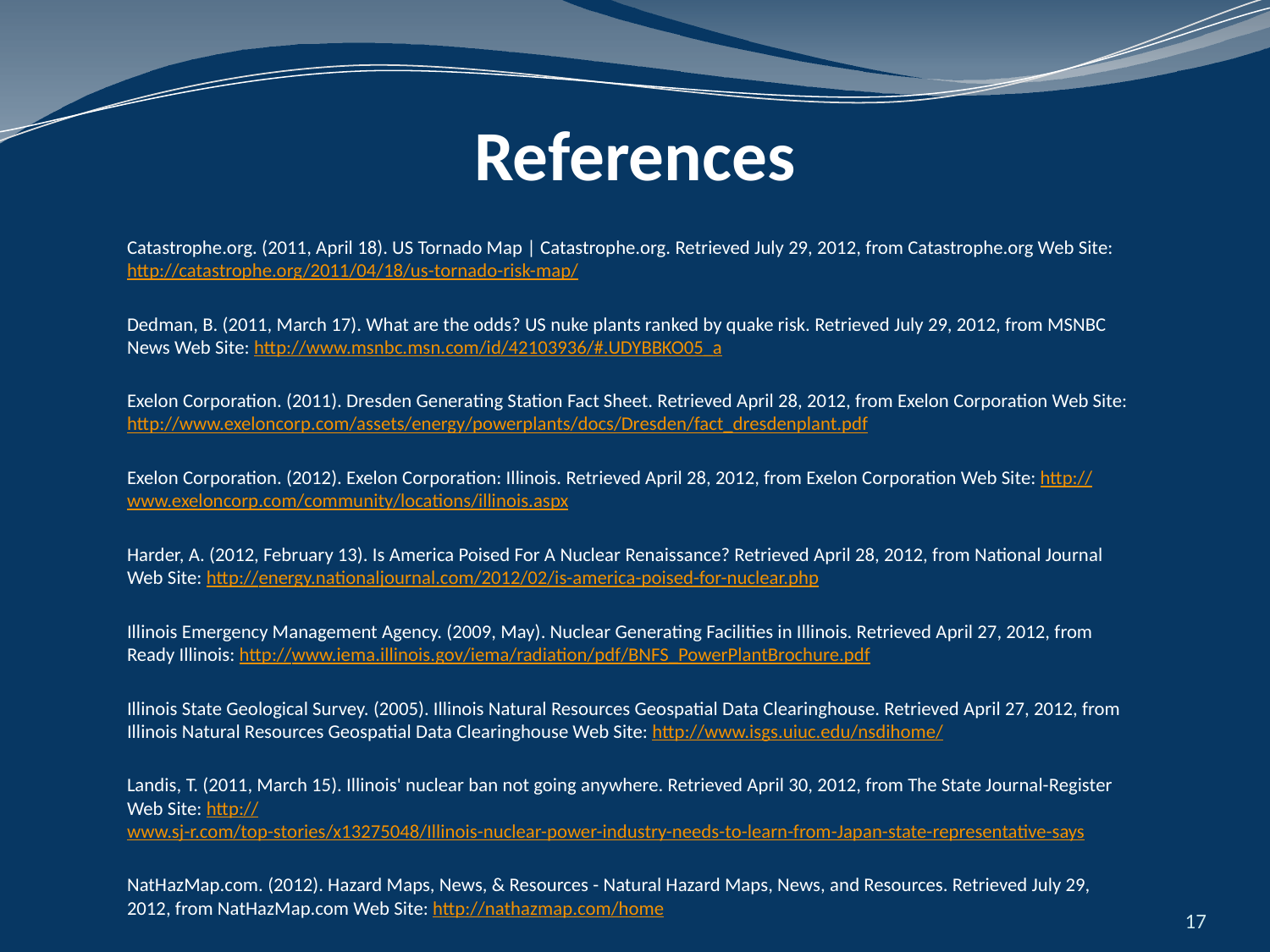

References
Catastrophe.org. (2011, April 18). US Tornado Map | Catastrophe.org. Retrieved July 29, 2012, from Catastrophe.org Web Site: http://catastrophe.org/2011/04/18/us-tornado-risk-map/

Dedman, B. (2011, March 17). What are the odds? US nuke plants ranked by quake risk. Retrieved July 29, 2012, from MSNBC News Web Site: http://www.msnbc.msn.com/id/42103936/#.UDYBBKO05_a

Exelon Corporation. (2011). Dresden Generating Station Fact Sheet. Retrieved April 28, 2012, from Exelon Corporation Web Site: http://www.exeloncorp.com/assets/energy/powerplants/docs/Dresden/fact_dresdenplant.pdf

Exelon Corporation. (2012). Exelon Corporation: Illinois. Retrieved April 28, 2012, from Exelon Corporation Web Site: http://www.exeloncorp.com/community/locations/illinois.aspx

Harder, A. (2012, February 13). Is America Poised For A Nuclear Renaissance? Retrieved April 28, 2012, from National Journal Web Site: http://energy.nationaljournal.com/2012/02/is-america-poised-for-nuclear.php

Illinois Emergency Management Agency. (2009, May). Nuclear Generating Facilities in Illinois. Retrieved April 27, 2012, from Ready Illinois: http://www.iema.illinois.gov/iema/radiation/pdf/BNFS_PowerPlantBrochure.pdf

Illinois State Geological Survey. (2005). Illinois Natural Resources Geospatial Data Clearinghouse. Retrieved April 27, 2012, from Illinois Natural Resources Geospatial Data Clearinghouse Web Site: http://www.isgs.uiuc.edu/nsdihome/

Landis, T. (2011, March 15). Illinois' nuclear ban not going anywhere. Retrieved April 30, 2012, from The State Journal-Register Web Site: http://www.sj-r.com/top-stories/x13275048/Illinois-nuclear-power-industry-needs-to-learn-from-Japan-state-representative-says

NatHazMap.com. (2012). Hazard Maps, News, & Resources - Natural Hazard Maps, News, and Resources. Retrieved July 29, 2012, from NatHazMap.com Web Site: http://nathazmap.com/home

17